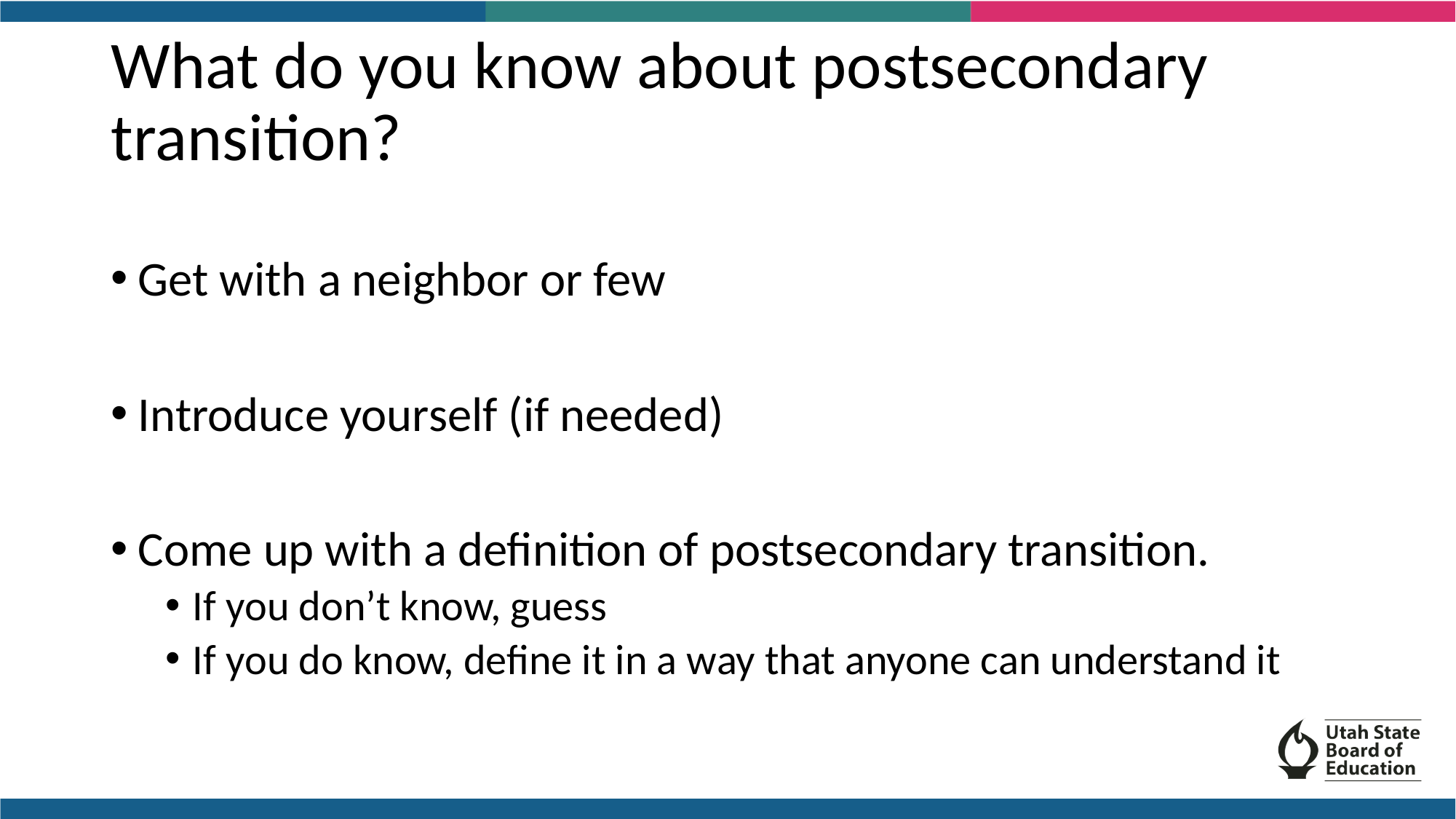

# What do you know about postsecondary transition?

Get with a neighbor or few

Introduce yourself (if needed)

Come up with a definition of postsecondary transition.
If you don’t know, guess
If you do know, define it in a way that anyone can understand it